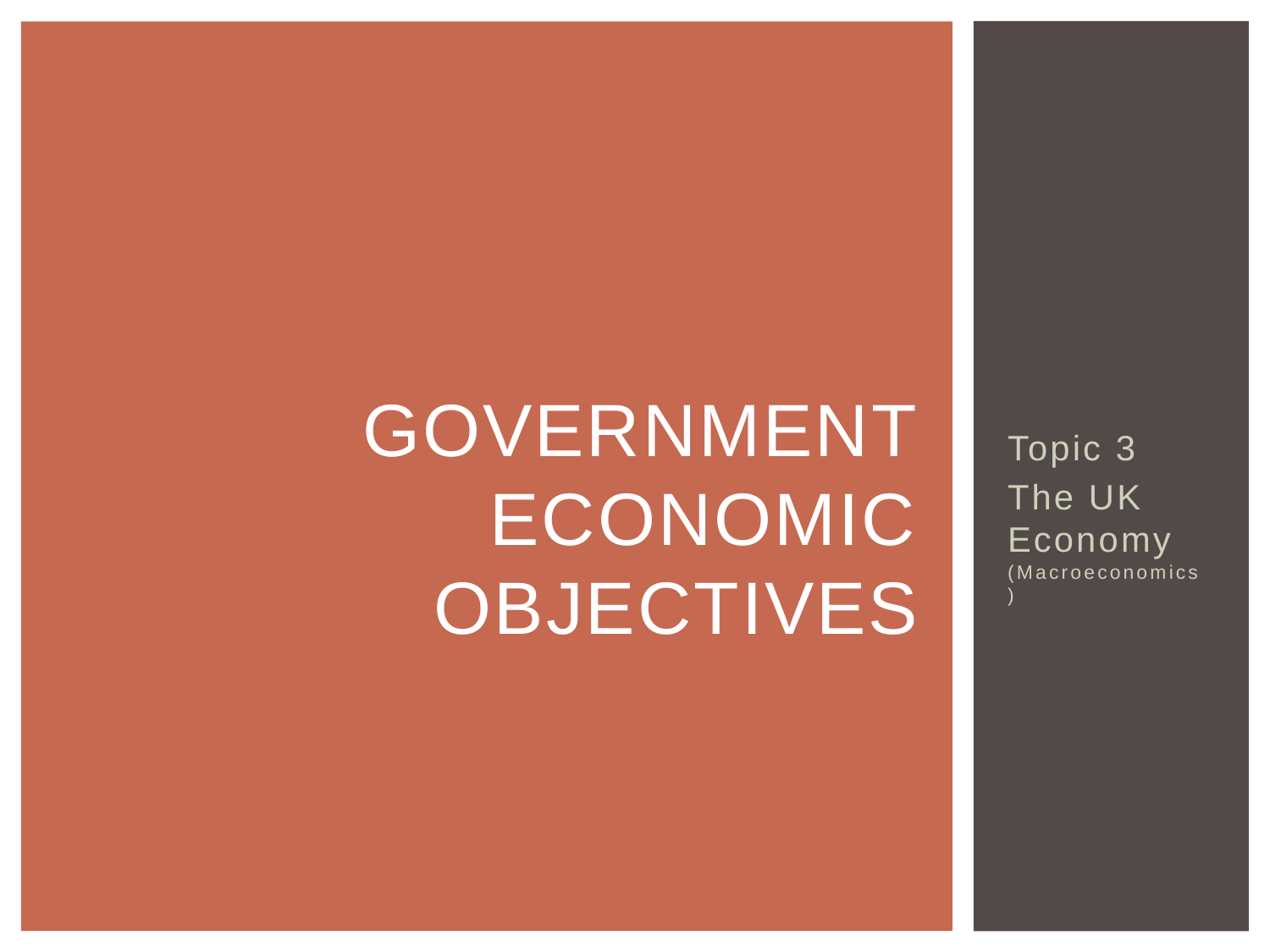

# GOVERNMENT ECONOMIC OBJECTIVES
Topic 3
The UK Economy (Macroeconomics)